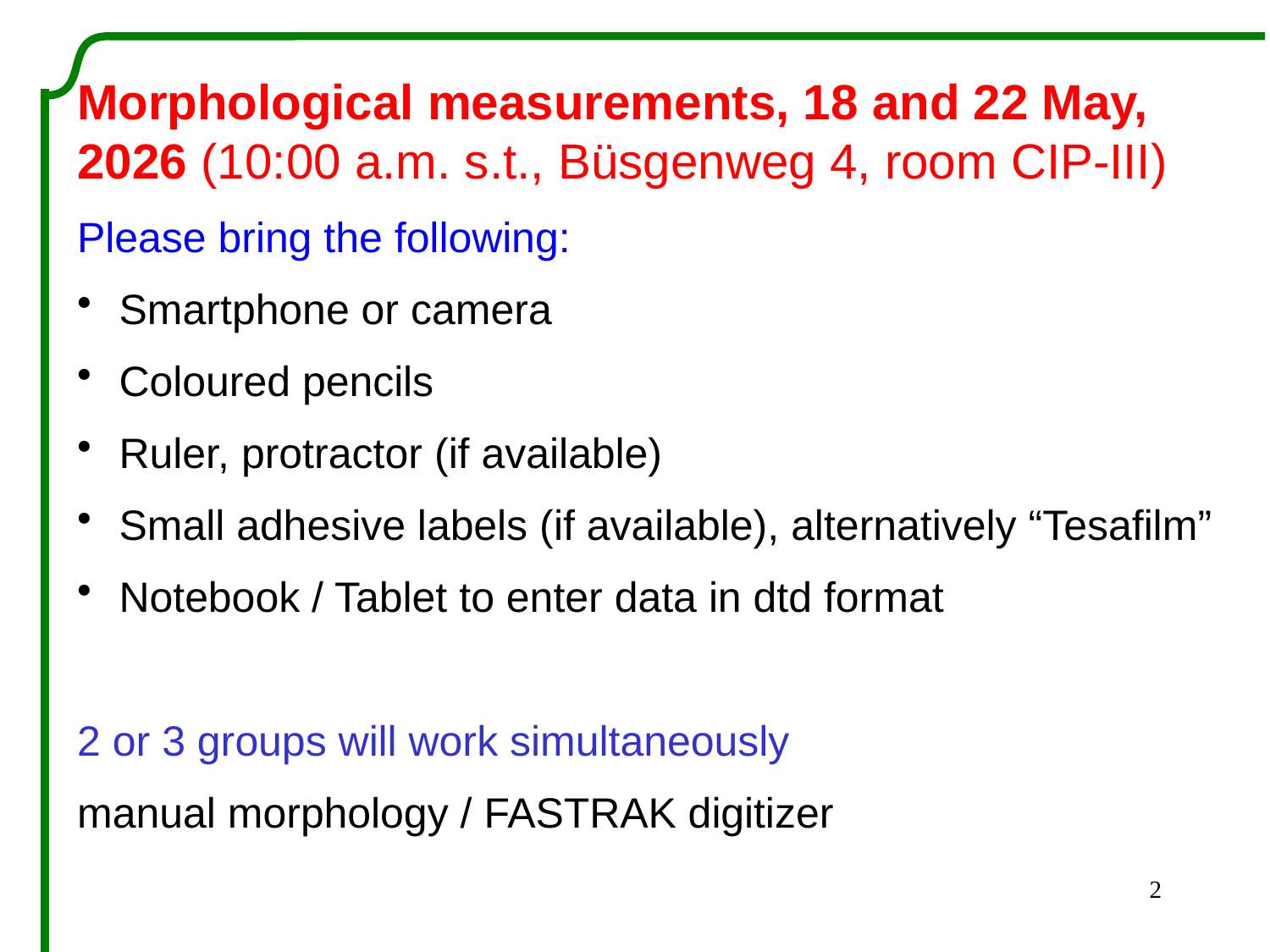

Morphological measurements, 18 and 22 May, 2026 (10:00 a.m. s.t., Büsgenweg 4, room CIP-III)
Please bring the following:
 Smartphone or camera
 Coloured pencils
 Ruler, protractor (if available)
 Small adhesive labels (if available), alternatively “Tesafilm”
 Notebook / Tablet to enter data in dtd format

2 or 3 groups will work simultaneously
manual morphology / FASTRAK digitizer

2